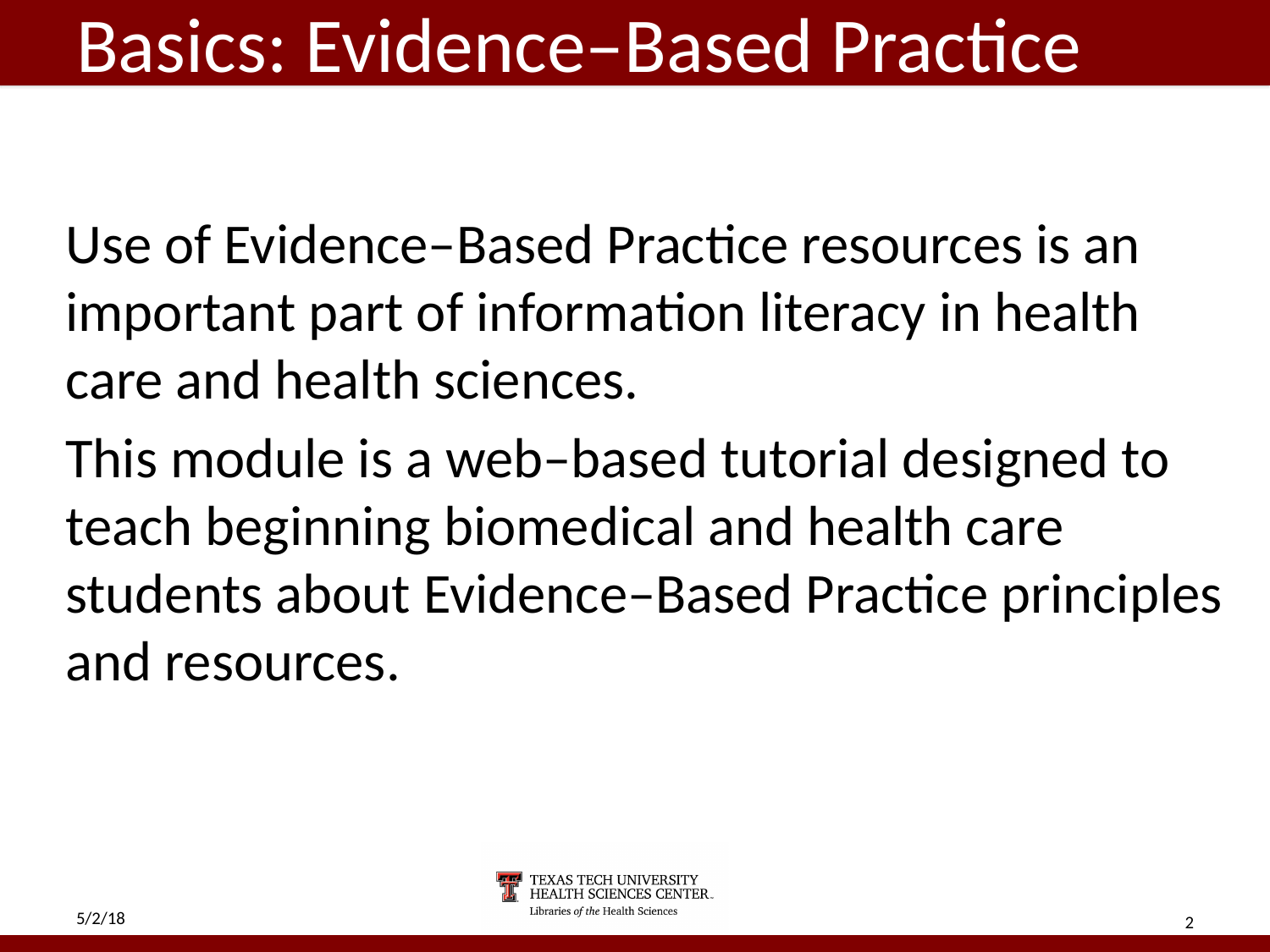

# Basics: Evidence–Based Practice
Use of Evidence–Based Practice resources is an important part of information literacy in health care and health sciences.
This module is a web–based tutorial designed to teach beginning biomedical and health care students about Evidence–Based Practice principles and resources.

5/2/18
2